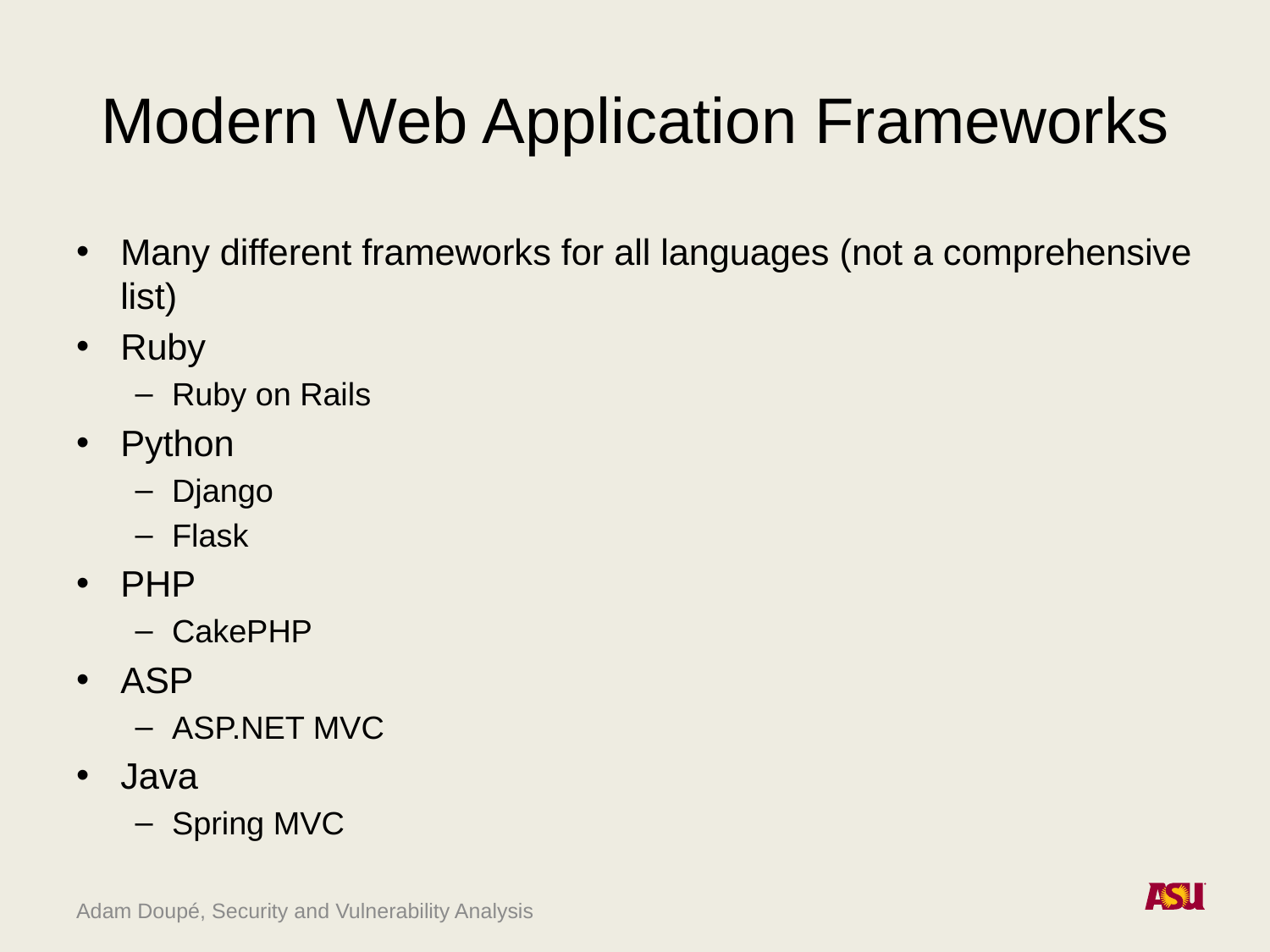

# Modern Web Application Frameworks
Many different frameworks for all languages (not a comprehensive list)
Ruby
Ruby on Rails
Python
Django
Flask
PHP
CakePHP
ASP
ASP.NET MVC
Java
Spring MVC